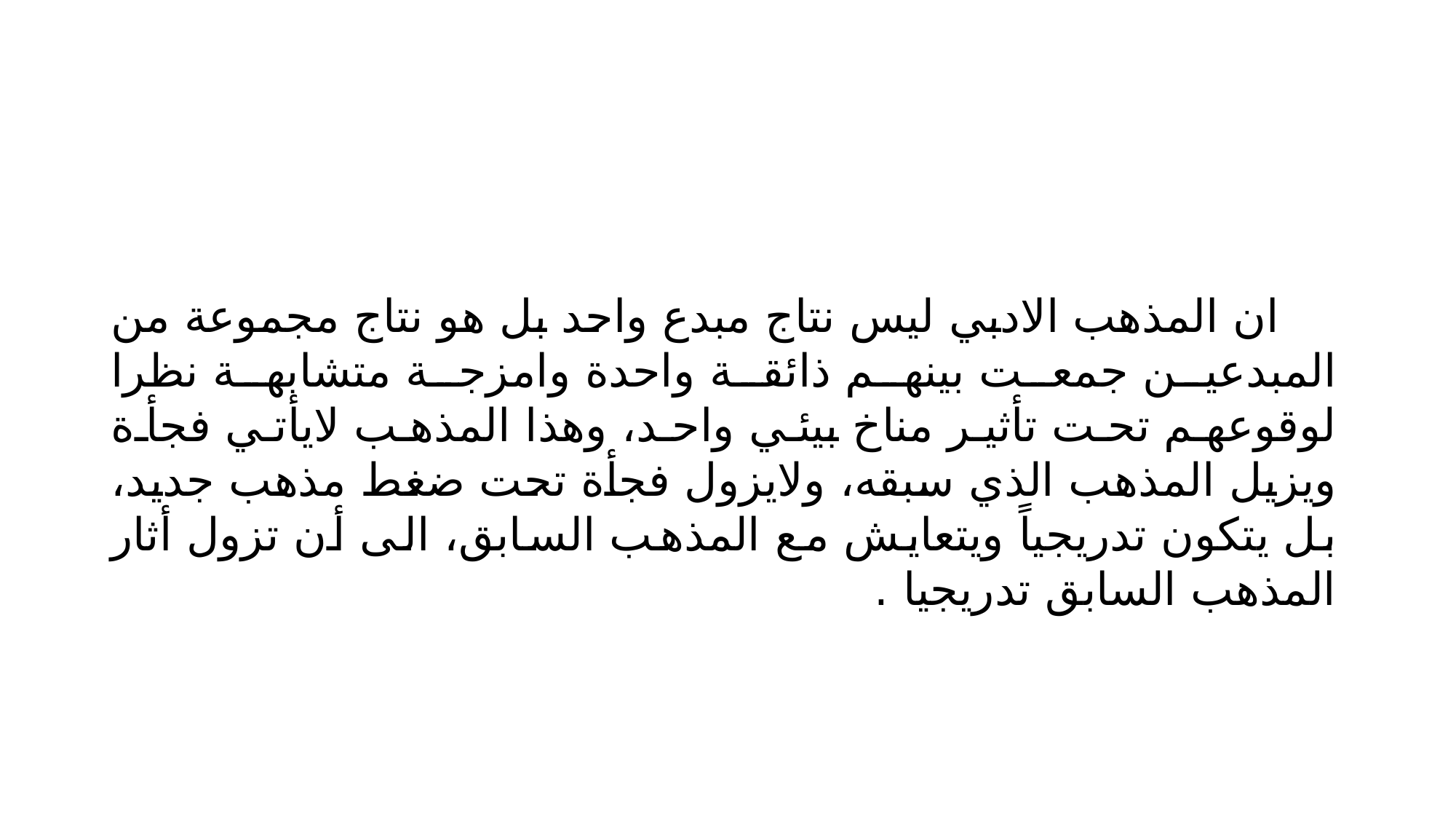

#

    ان المذهب الادبي ليس نتاج مبدع واحد بل هو نتاج مجموعة من المبدعين جمعت بينهم ذائقة واحدة وامزجة متشابهة نظرا لوقوعهم تحت تأثير مناخ بيئي واحد، وهذا المذهب لايأتي فجأة ويزيل المذهب الذي سبقه، ولايزول فجأة تحت ضغط مذهب جديد، بل يتكون تدريجياً ويتعايش مع المذهب السابق، الى أن تزول أثار المذهب السابق تدريجيا .